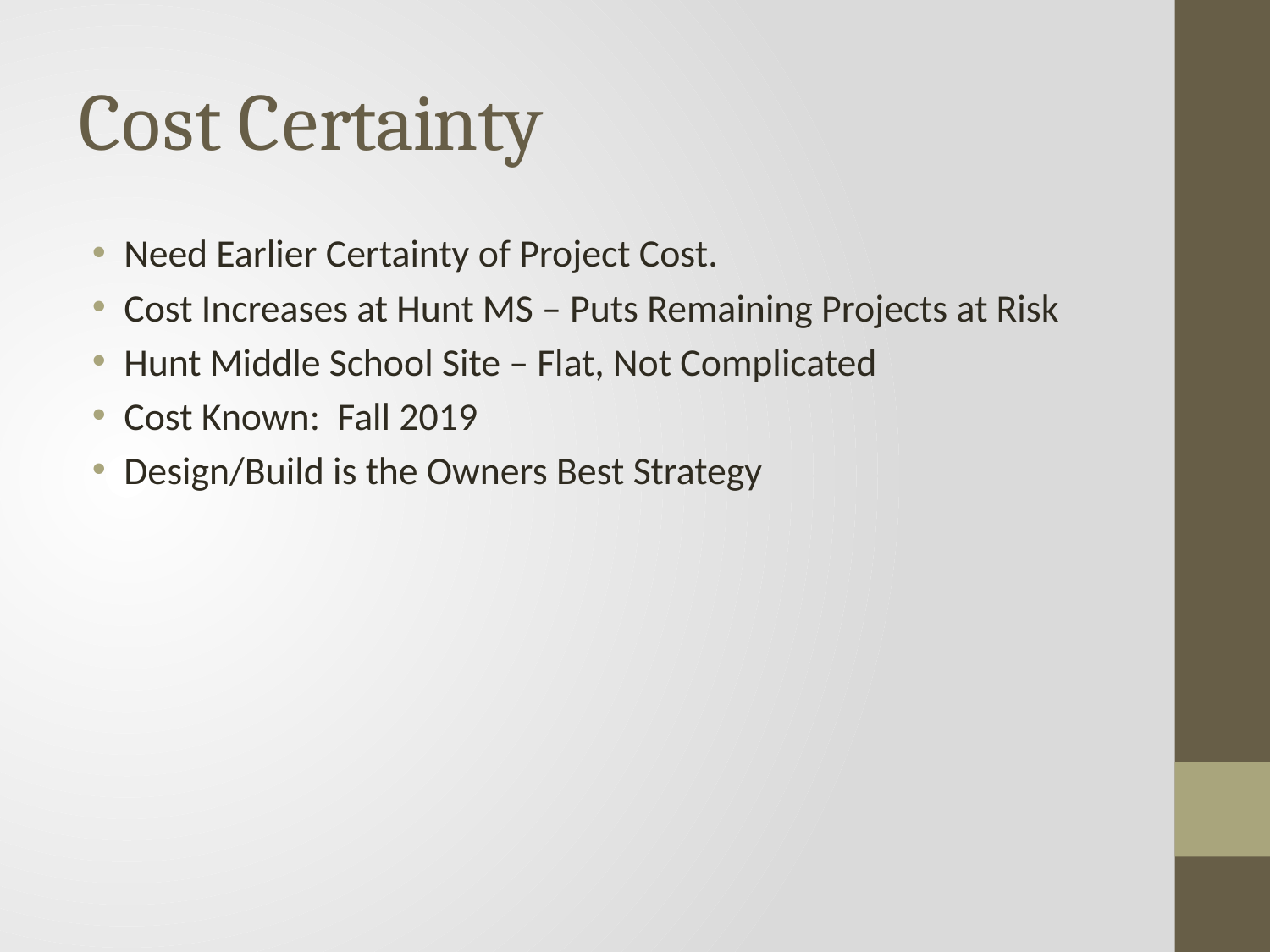

# Cost Certainty
Need Earlier Certainty of Project Cost.
Cost Increases at Hunt MS – Puts Remaining Projects at Risk
Hunt Middle School Site – Flat, Not Complicated
Cost Known:  Fall 2019
Design/Build is the Owners Best Strategy